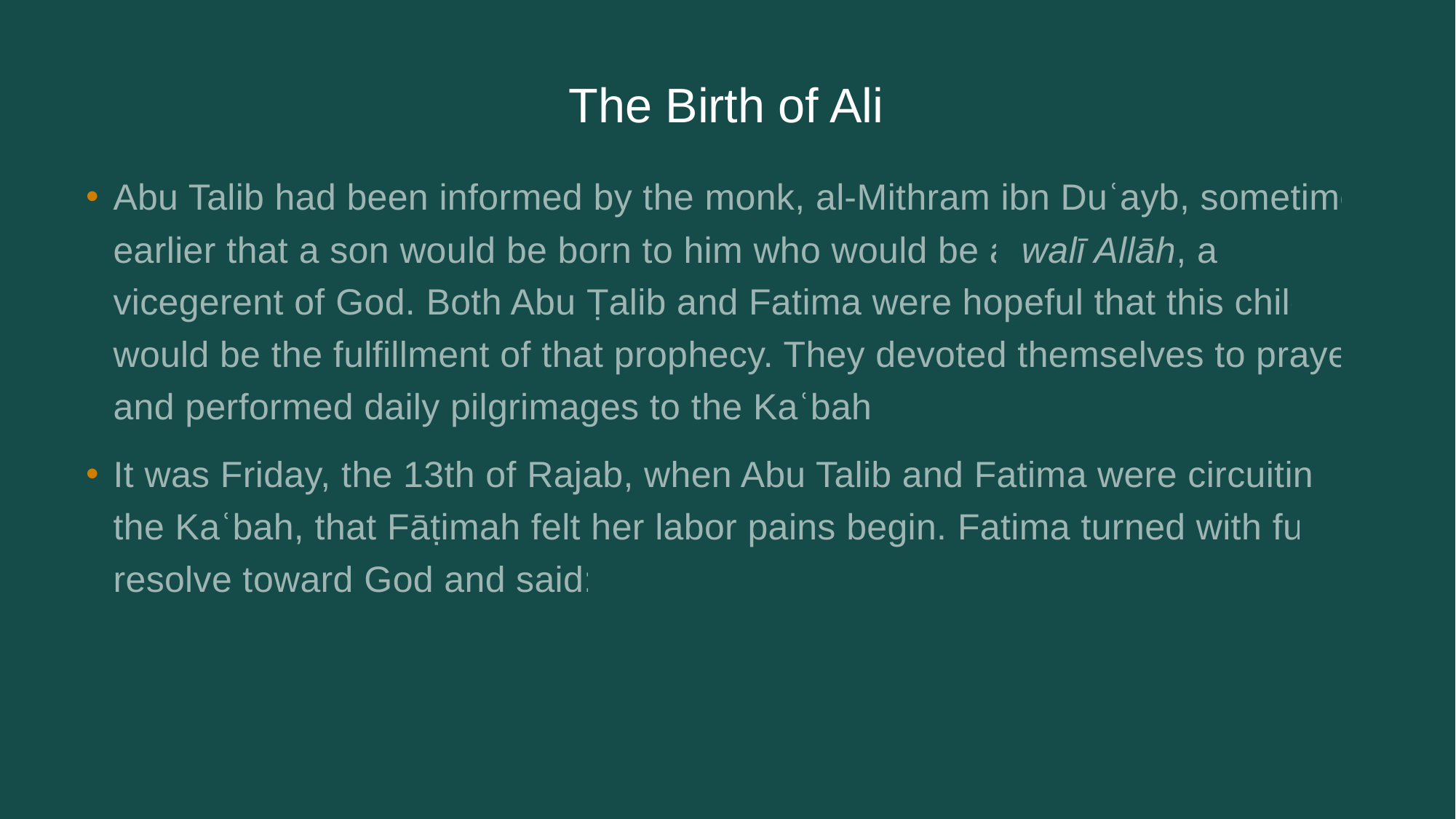

# The Birth of Ali
Abu Talib had been informed by the monk, al-Mithram ibn Duʿayb, sometime earlier that a son would be born to him who would be a walī Allāh, a vicegerent of God. Both Abu Ṭalib and Fatima were hopeful that this child would be the fulfillment of that prophecy. They devoted themselves to prayer and performed daily pilgrimages to the Kaʿbah.
It was Friday, the 13th of Rajab, when Abu Talib and Fatima were circuiting the Kaʿbah, that Fāṭimah felt her labor pains begin. Fatima turned with full resolve toward God and said: